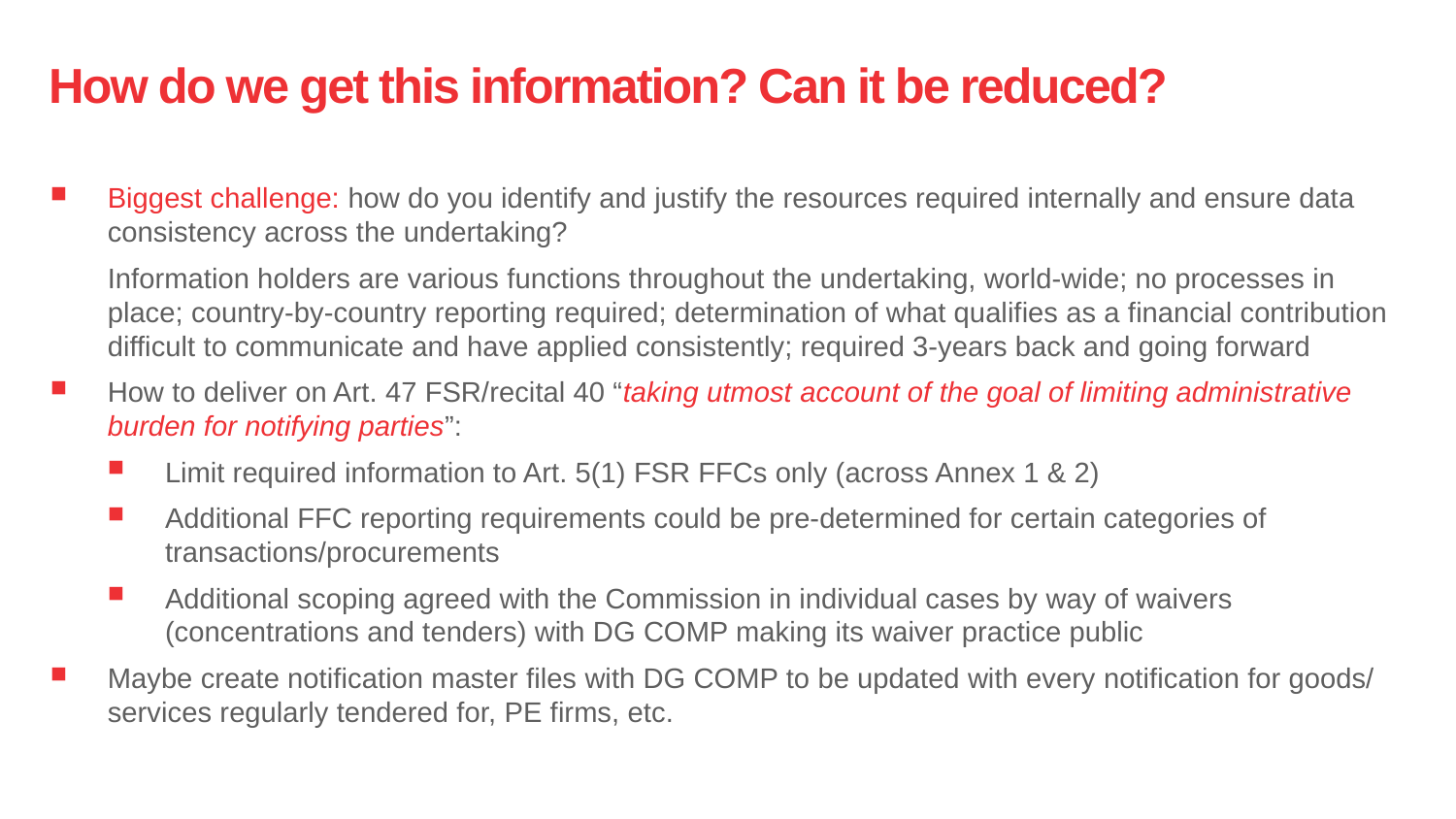

# How do we get this information? Can it be reduced?
Biggest challenge: how do you identify and justify the resources required internally and ensure data consistency across the undertaking?
Information holders are various functions throughout the undertaking, world-wide; no processes in place; country-by-country reporting required; determination of what qualifies as a financial contribution difficult to communicate and have applied consistently; required 3-years back and going forward
How to deliver on Art. 47 FSR/recital 40 “taking utmost account of the goal of limiting administrative burden for notifying parties”:
Limit required information to Art. 5(1) FSR FFCs only (across Annex 1 & 2)
Additional FFC reporting requirements could be pre-determined for certain categories of transactions/procurements
Additional scoping agreed with the Commission in individual cases by way of waivers (concentrations and tenders) with DG COMP making its waiver practice public
Maybe create notification master files with DG COMP to be updated with every notification for goods/ services regularly tendered for, PE firms, etc.